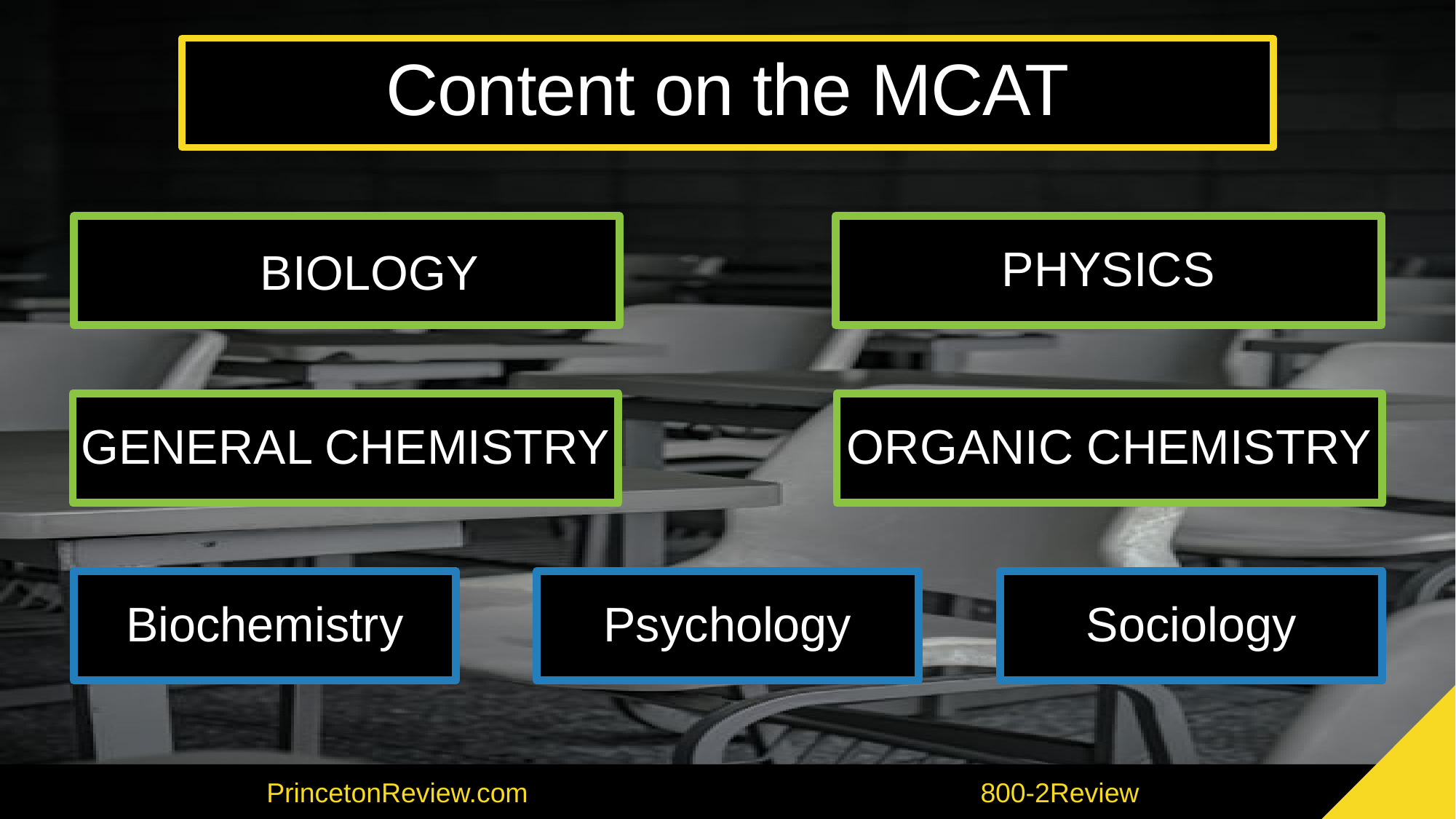

# Content on the MCAT
BIOLOGY
PHYSICS
GENERAL CHEMISTRY
ORGANIC CHEMISTRY
Biochemistry
Psychology
Sociology